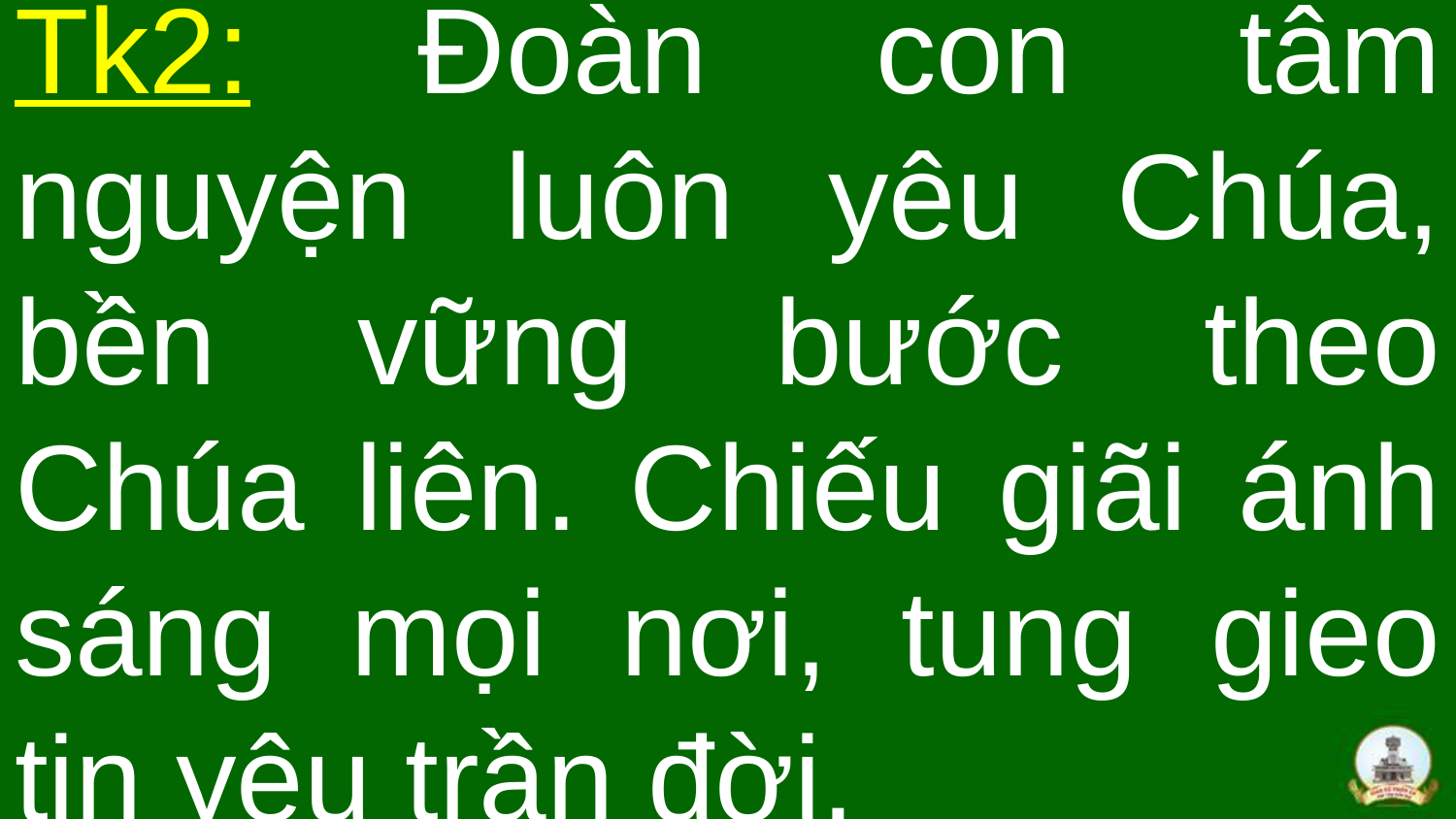

# Tk2: Đoàn con tâm nguyện luôn yêu Chúa, bền vững bước theo Chúa liên. Chiếu giãi ánh sáng mọi nơi, tung gieo tin yêu trần đời.